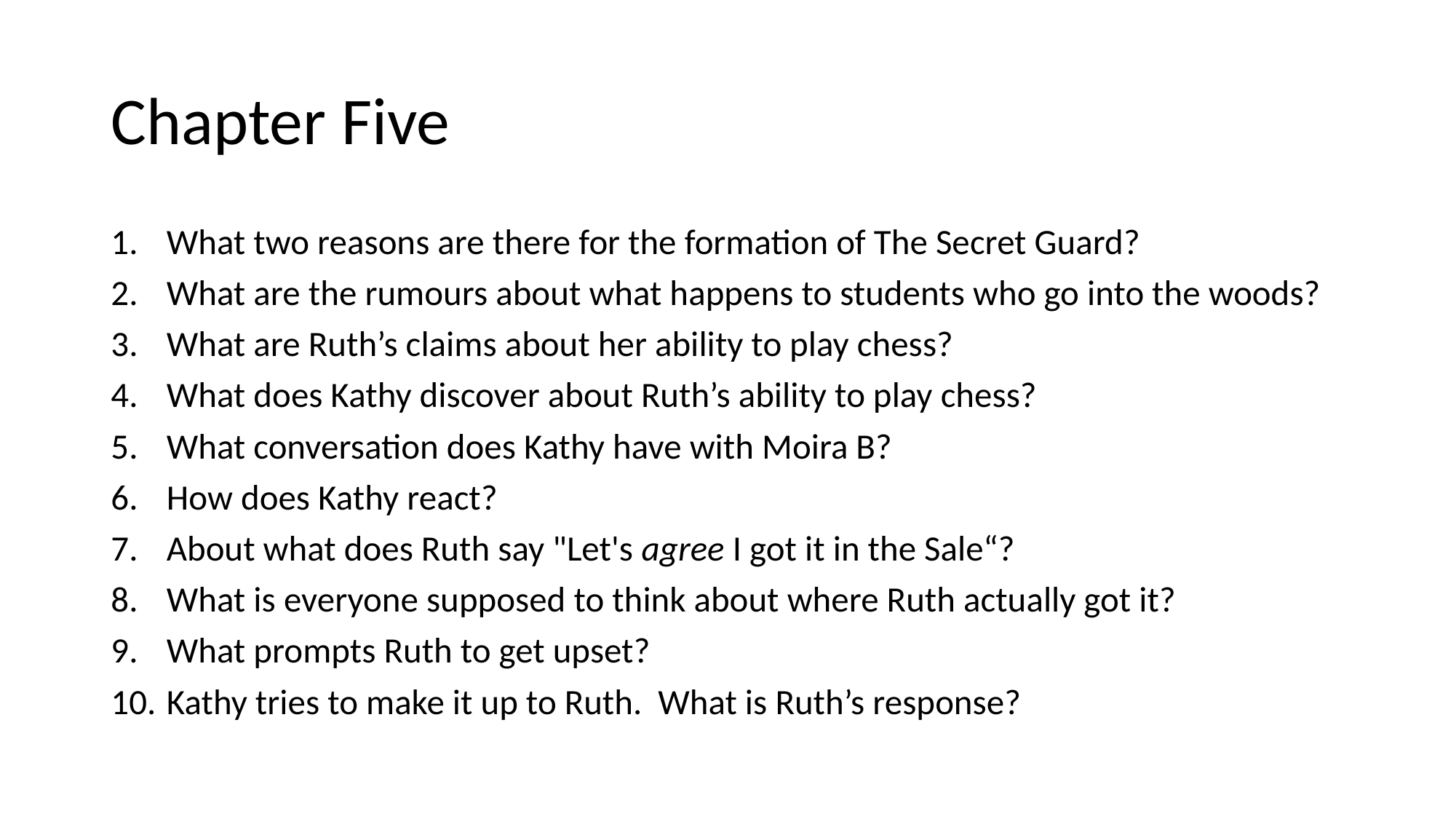

# Chapter Five
What two reasons are there for the formation of The Secret Guard?
What are the rumours about what happens to students who go into the woods?
What are Ruth’s claims about her ability to play chess?
What does Kathy discover about Ruth’s ability to play chess?
What conversation does Kathy have with Moira B?
How does Kathy react?
About what does Ruth say "Let's agree I got it in the Sale“?
What is everyone supposed to think about where Ruth actually got it?
What prompts Ruth to get upset?
Kathy tries to make it up to Ruth.  What is Ruth’s response?